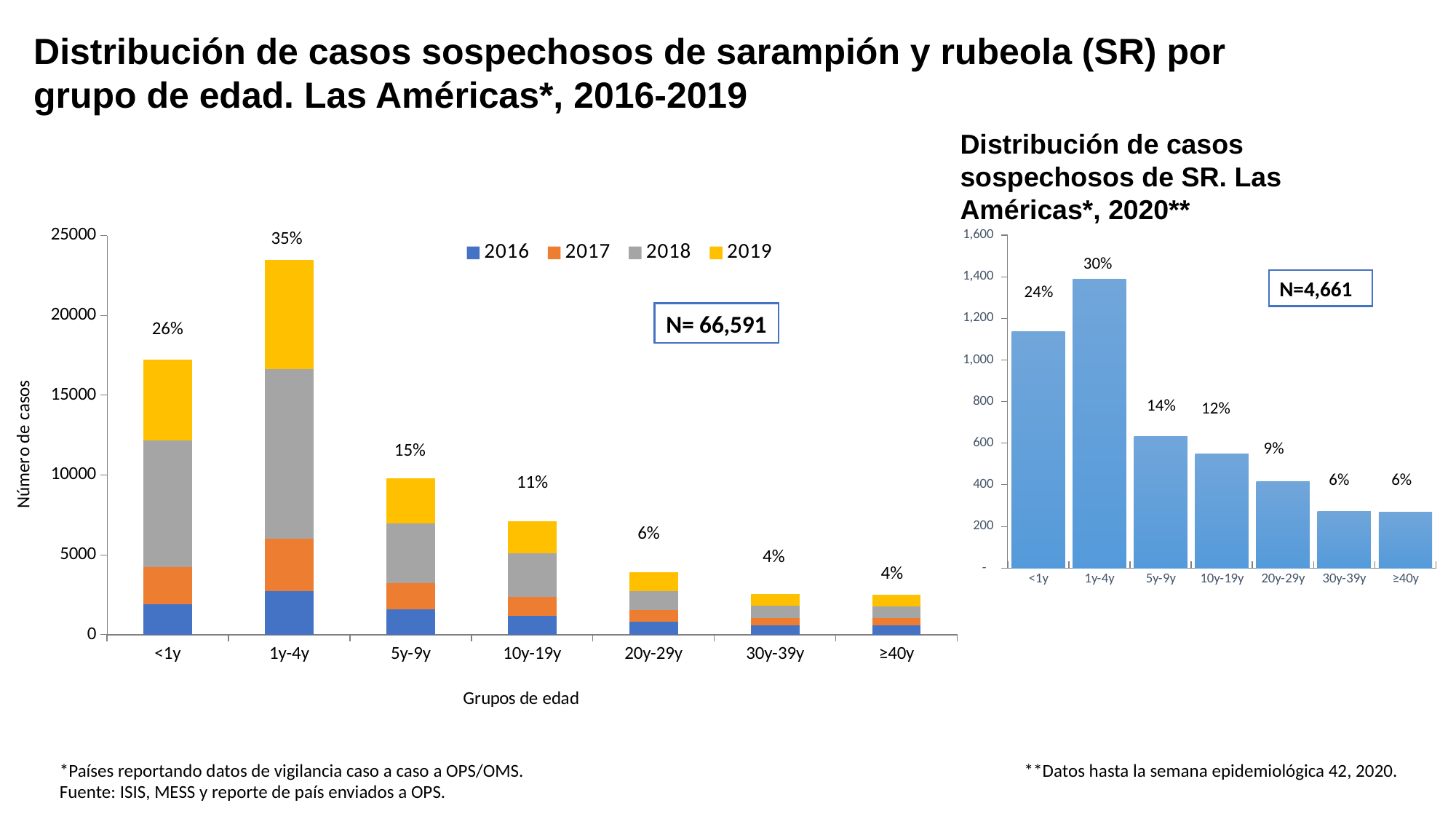

Distribución de casos sospechosos de sarampión y rubeola (SR) por grupo de edad. Las Américas*, 2016-2019
Distribución de casos sospechosos de SR. Las Américas*, 2020**

### Chart

| Category | 2016 | 2017 | 2018 | 2019 |
|---|---|---|---|---|
| <1y | 1923.0 | 2330.0 | 7905.0 | 5072.0 |
| 1y-4y | 2734.0 | 3252.0 | 10638.0 | 6873.0 |
| 5y-9y | 1570.0 | 1642.0 | 3757.0 | 2839.0 |
| 10y-19y | 1176.0 | 1191.0 | 2742.0 | 2017.0 |
| 20y-29y | 801.0 | 723.0 | 1190.0 | 1185.0 |
| 30y-39y | 590.0 | 465.0 | 754.0 | 725.0 |
| ≥40y | 600.0 | 457.0 | 719.0 | 721.0 |
35%

### Chart

| Category |  |
|---|---|
| <1y | 1137.0 |
| 1y-4y | 1387.0 |
| 5y-9y | 631.0 |
| 10y-19y | 550.0 |
| 20y-29y | 414.0 |
| 30y-39y | 273.0 |
| ≥40y | 269.0 |
30%
N=4,661
24%
N= 66,591
26%
14%
12%
9%
15%
6%
6%
11%
6%
4%
4%

*Países reportando datos de vigilancia caso a caso a OPS/OMS.
Fuente: ISIS, MESS y reporte de país enviados a OPS.
**Datos hasta la semana epidemiológica 42, 2020.